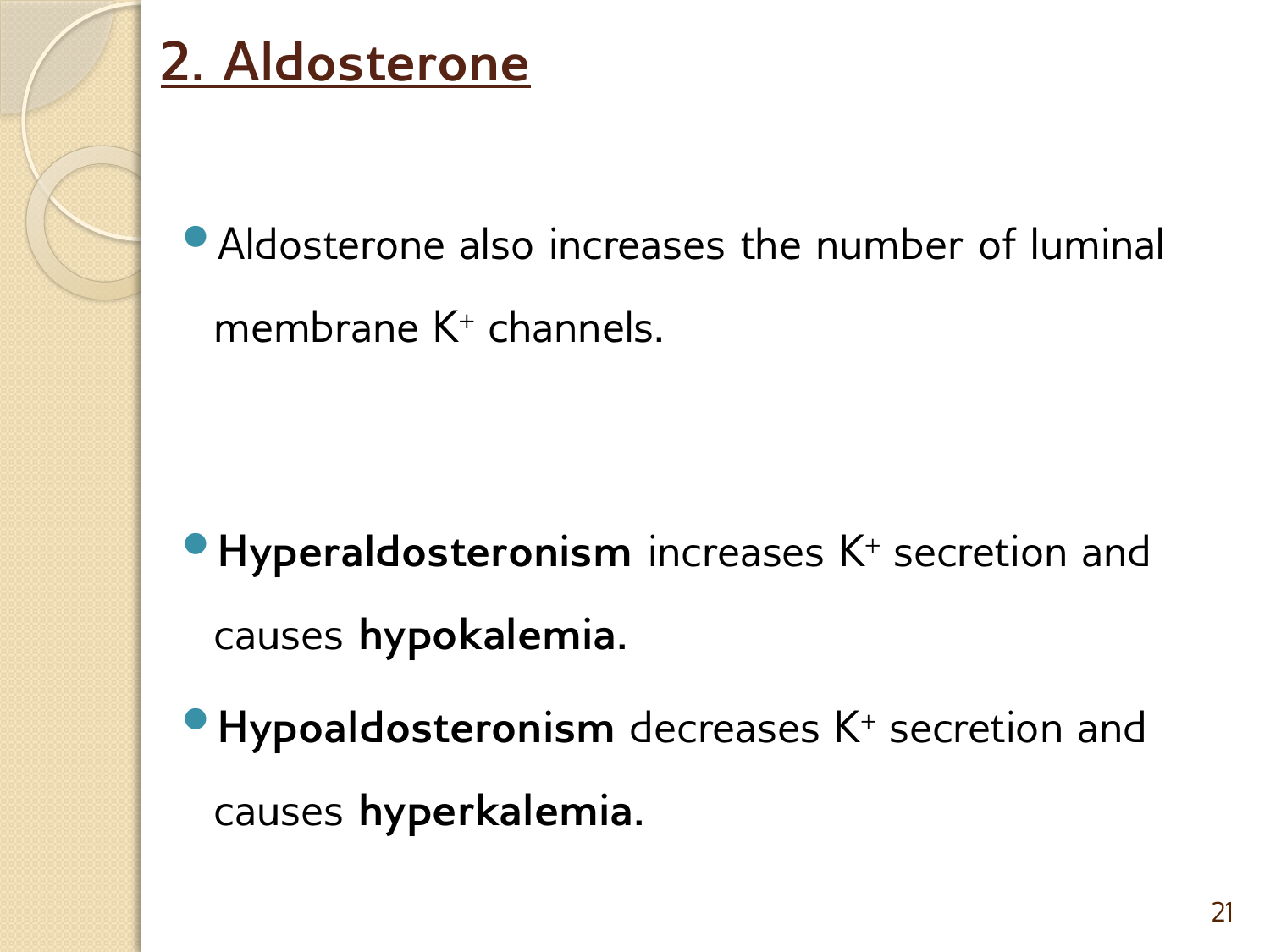

# 2. Aldosterone
Aldosterone also increases the number of luminal membrane K+ channels.

Hyperaldosteronism increases K+ secretion and causes hypokalemia.
Hypoaldosteronism decreases K+ secretion and causes hyperkalemia.
21